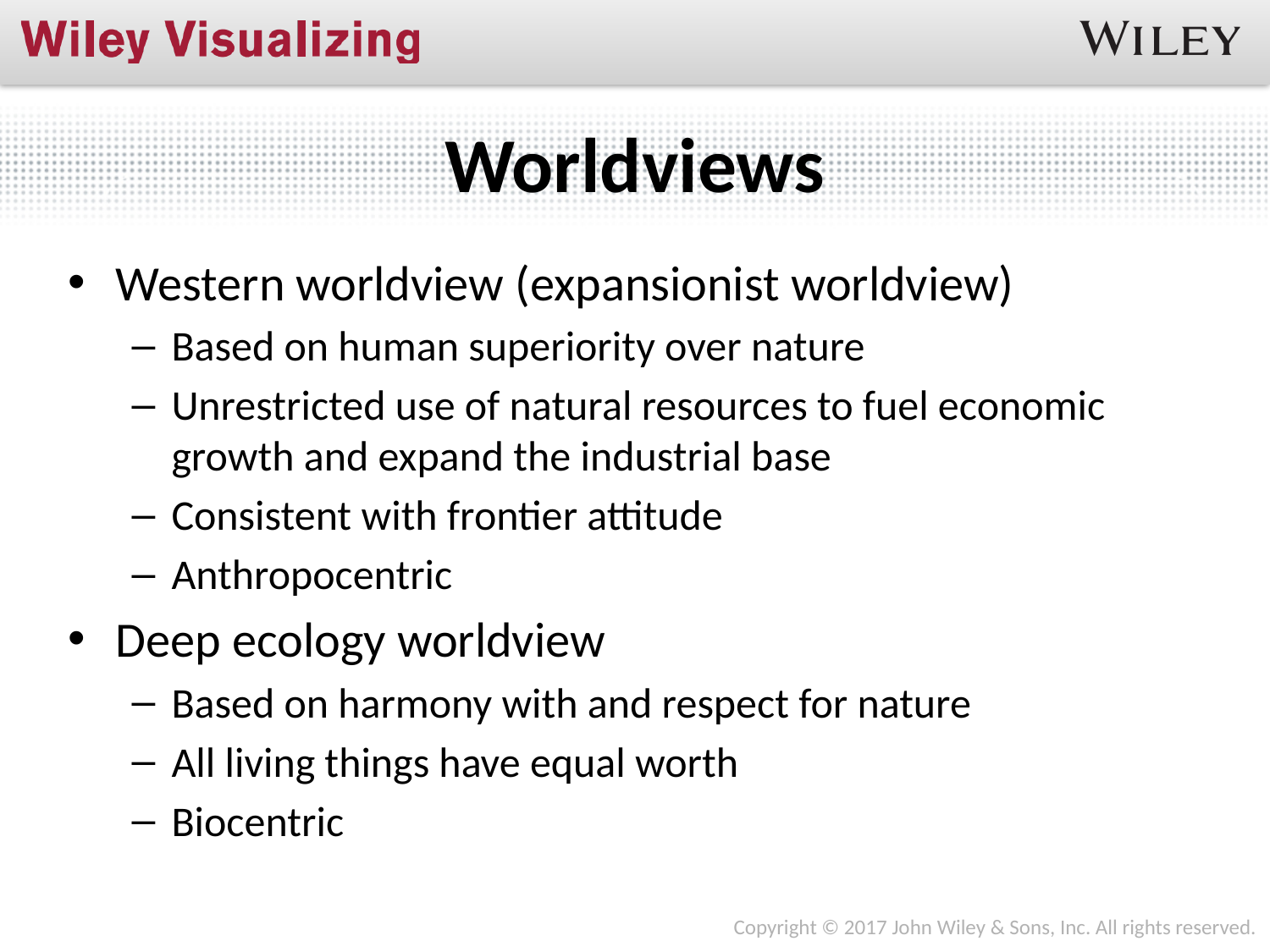

Worldviews
Western worldview (expansionist worldview)
Based on human superiority over nature
Unrestricted use of natural resources to fuel economic growth and expand the industrial base
Consistent with frontier attitude
Anthropocentric
Deep ecology worldview
Based on harmony with and respect for nature
All living things have equal worth
Biocentric

Copyright © 2017 John Wiley & Sons, Inc. All rights reserved.